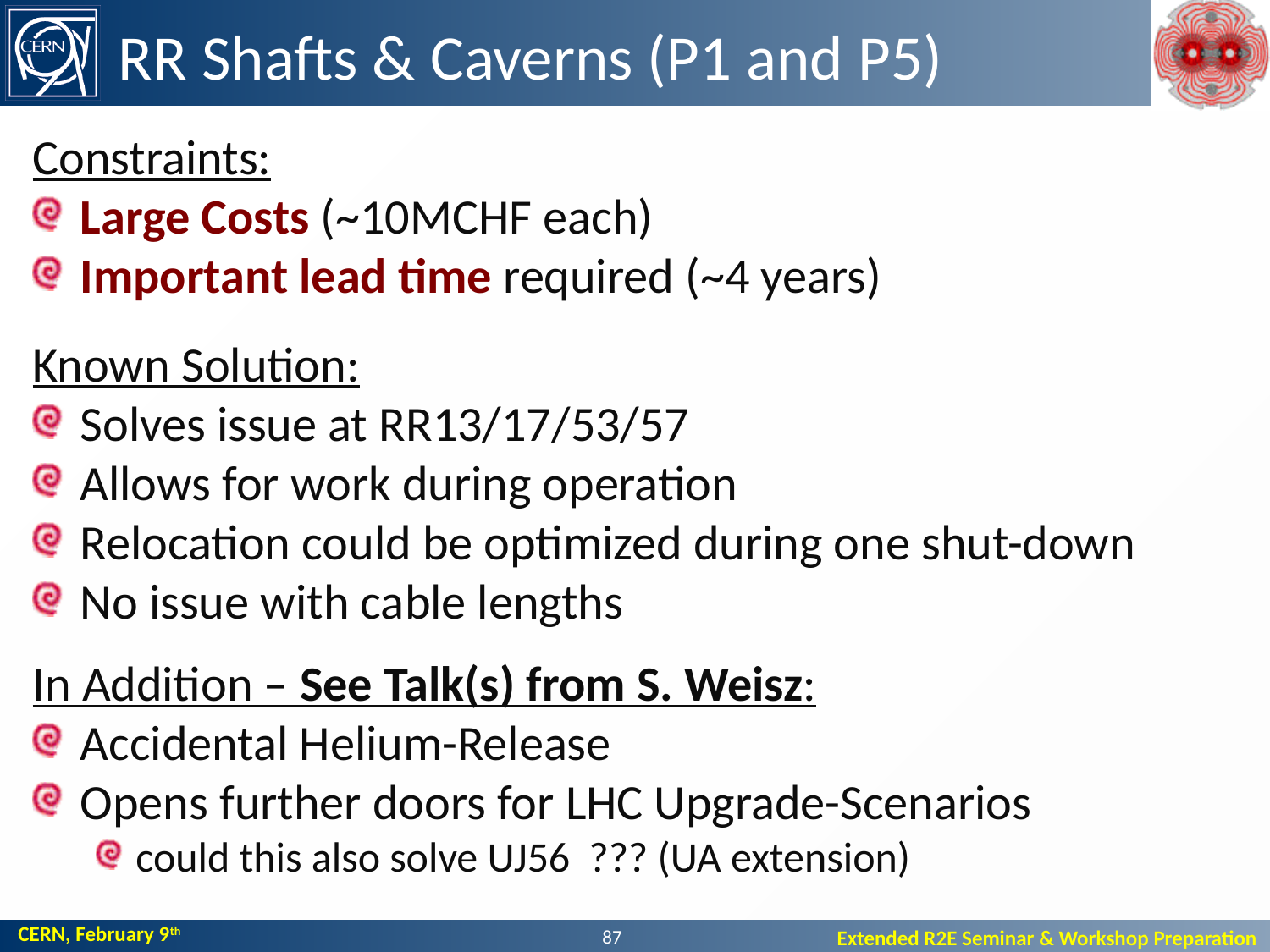

RR Shafts & Caverns (P1 and P5)
Constraints:
Large Costs (~10MCHF each)
Important lead time required (~4 years)

Known Solution:
Solves issue at RR13/17/53/57
Allows for work during operation
Relocation could be optimized during one shut-down
No issue with cable lengths

In Addition – See Talk(s) from S. Weisz:
Accidental Helium-Release
Opens further doors for LHC Upgrade-Scenarios
could this also solve UJ56  ??? (UA extension)

87